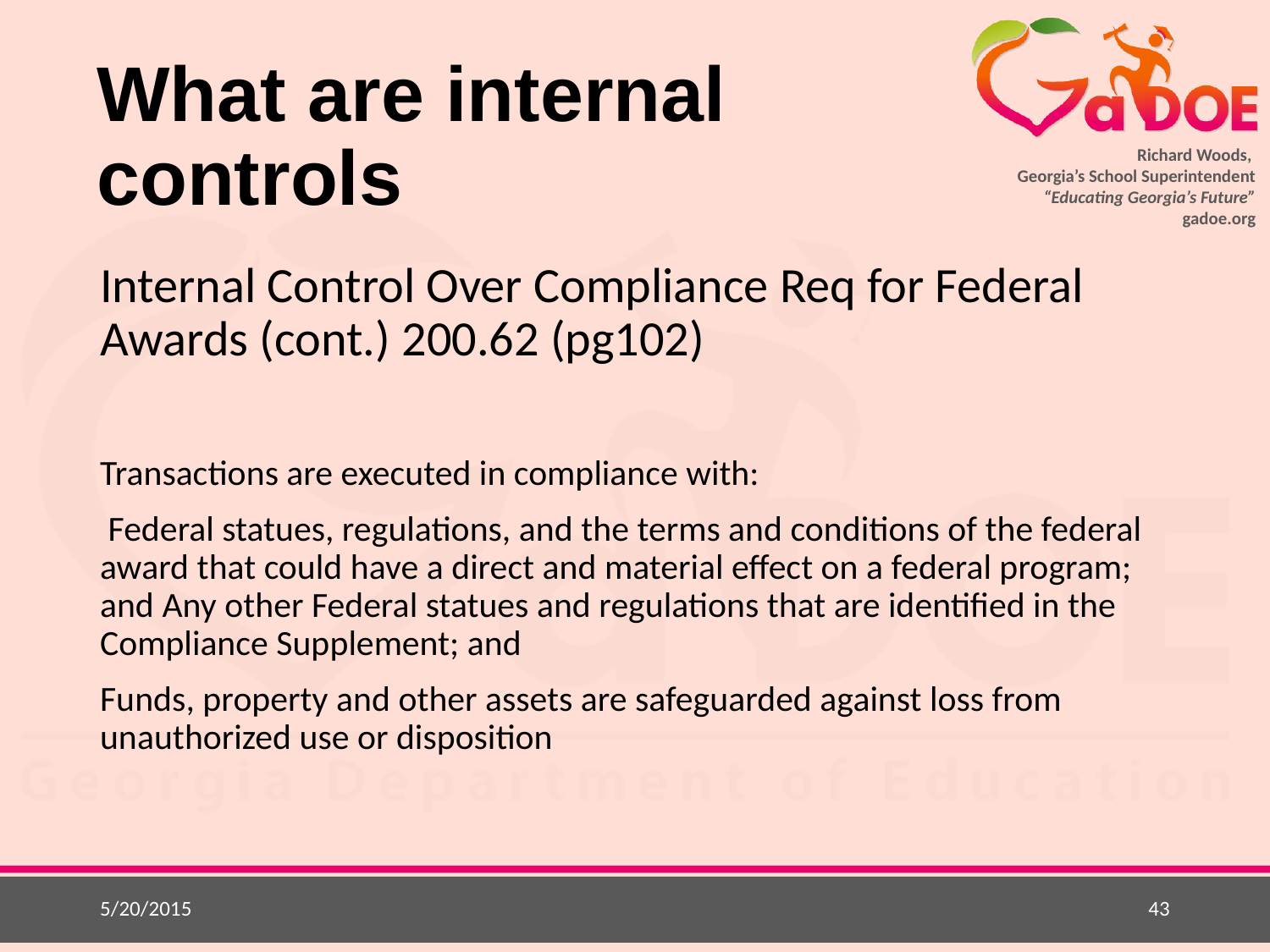

# What are internal controls
Internal Control Over Compliance Req for Federal Awards (cont.) 200.62 (pg102)

Transactions are executed in compliance with:
 Federal statues, regulations, and the terms and conditions of the federal award that could have a direct and material effect on a federal program; and Any other Federal statues and regulations that are identified in the Compliance Supplement; and
Funds, property and other assets are safeguarded against loss from unauthorized use or disposition
5/20/2015
43